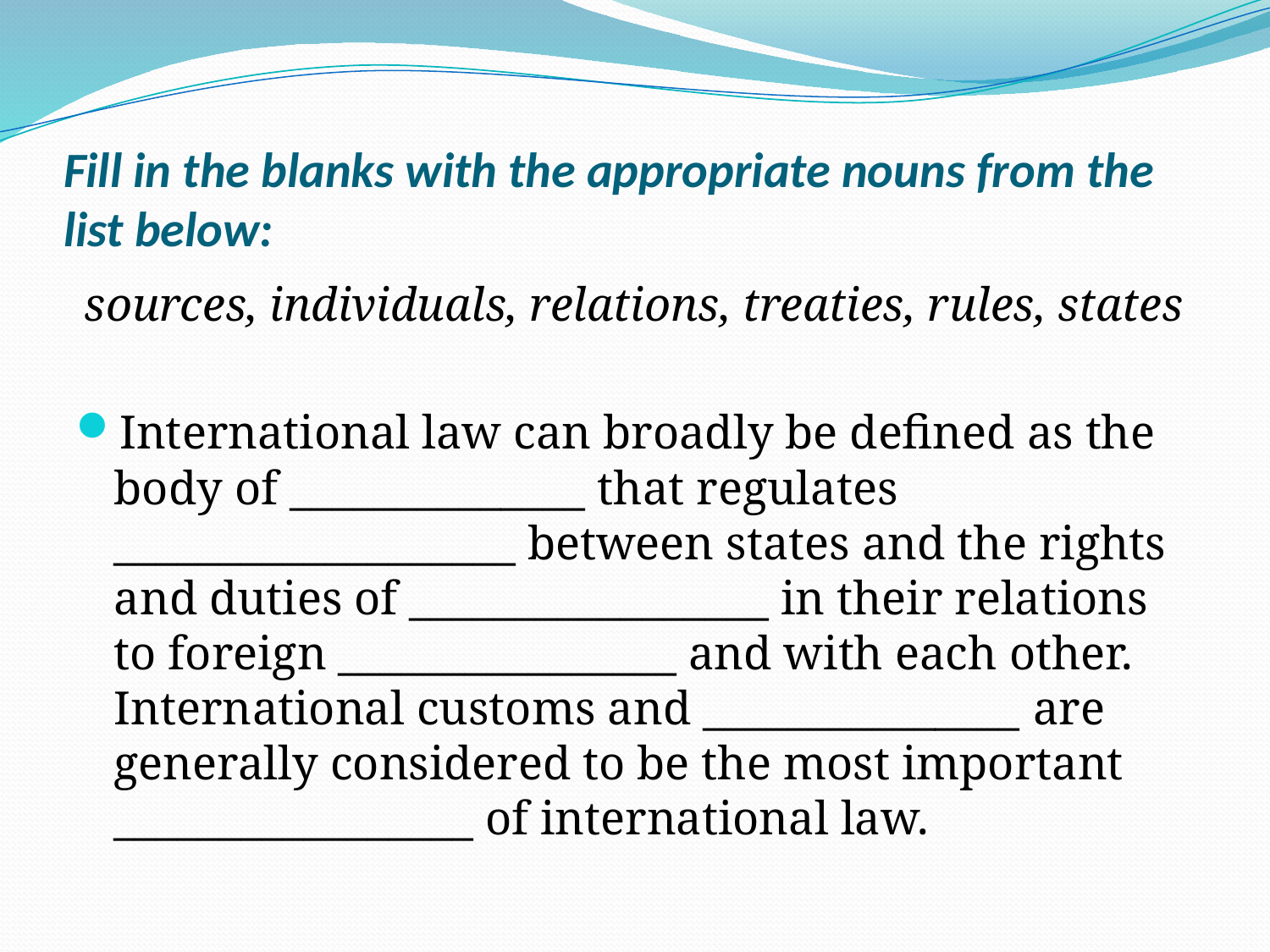

# Fill in the blanks with the appropriate nouns from the list below:
sources, individuals, relations, treaties, rules, states

International law can broadly be defined as the body of ______________ that regulates ___________________ between states and the rights and duties of _________________ in their relations to foreign ________________ and with each other. International customs and _______________ are generally considered to be the most important _________________ of international law.